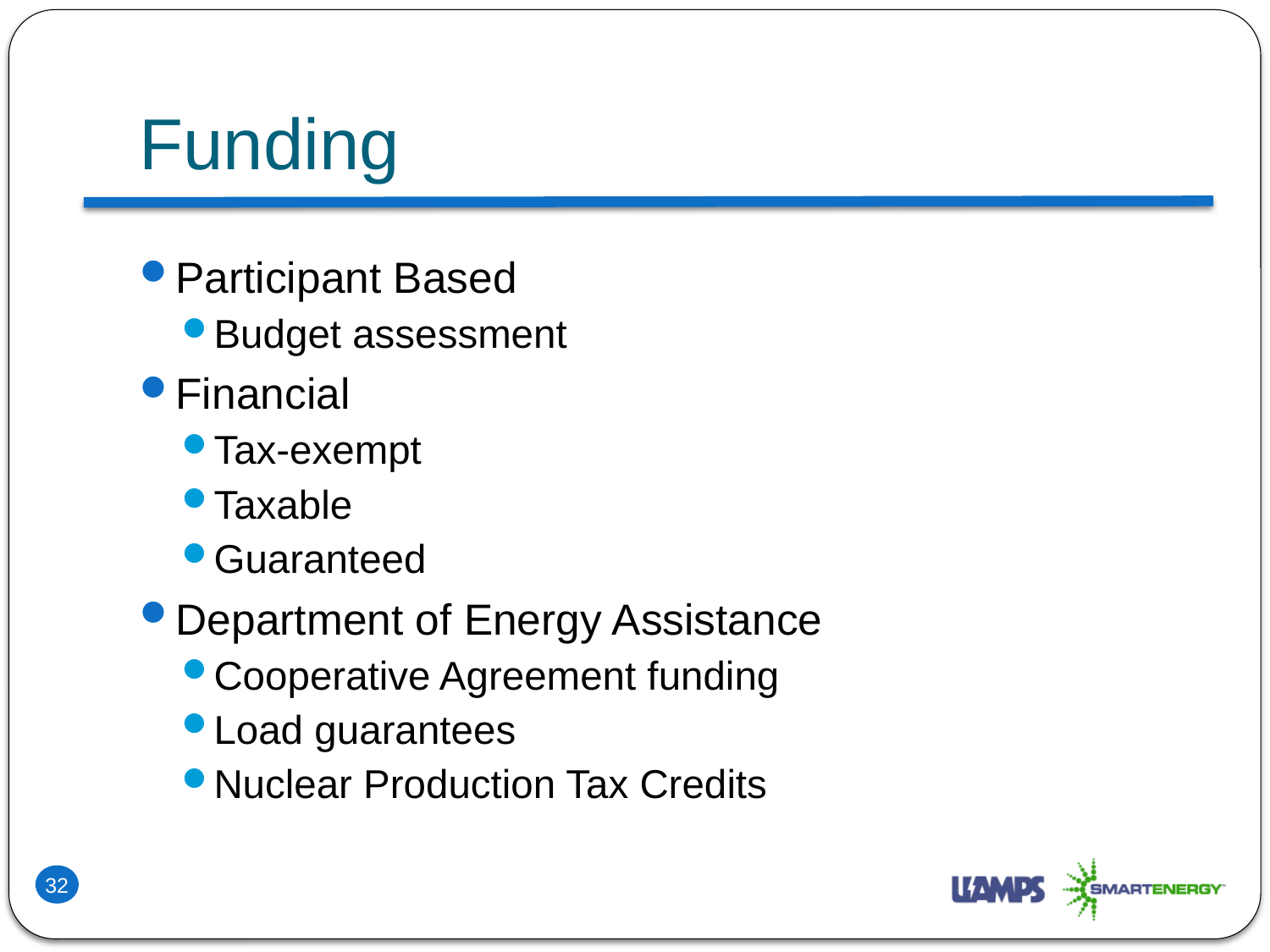

# Funding
Participant Based
Budget assessment
Financial
Tax-exempt
Taxable
Guaranteed
Department of Energy Assistance
Cooperative Agreement funding
Load guarantees
Nuclear Production Tax Credits